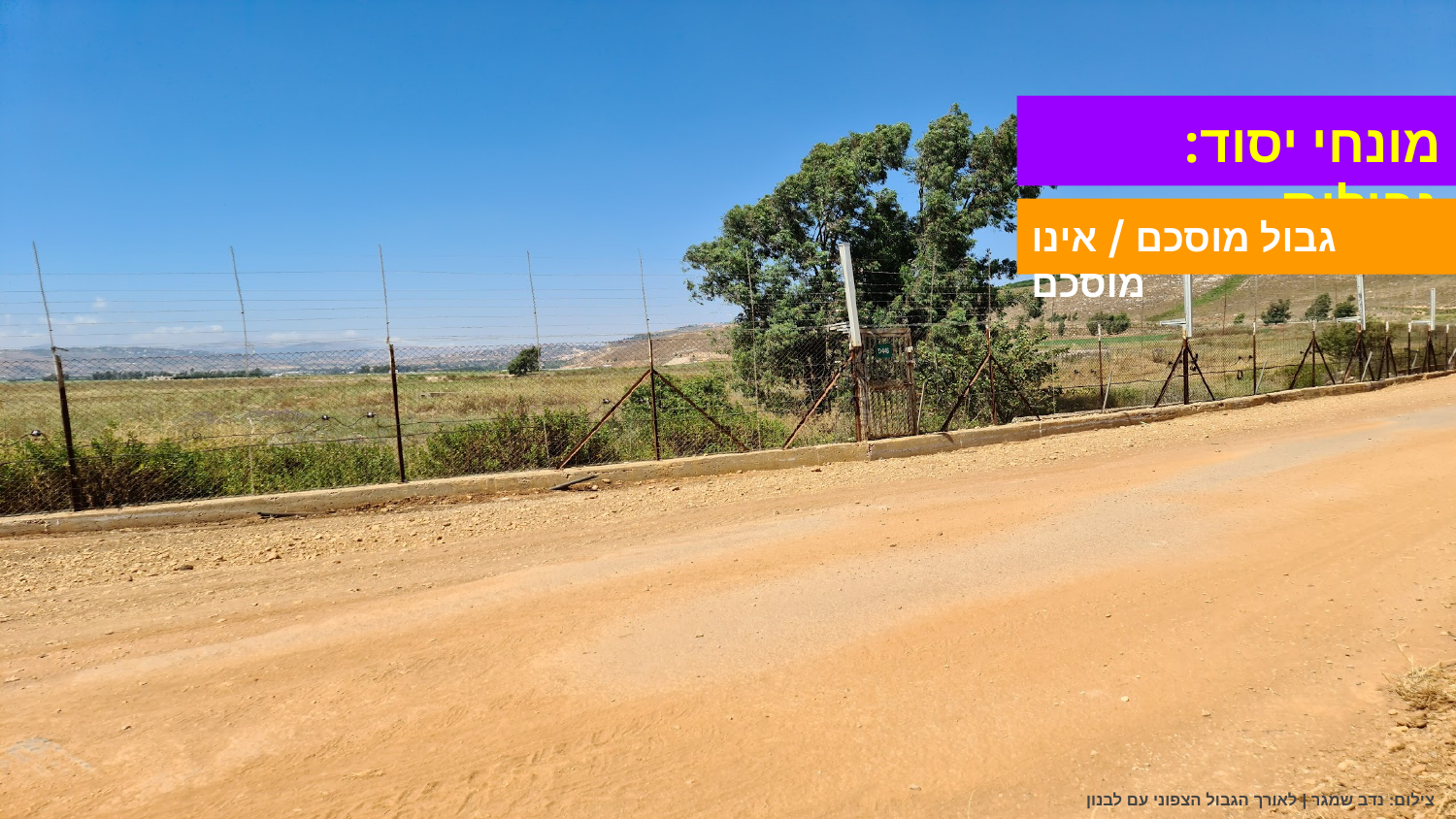

# מונחי יסוד: גבולות
גבול מוסכם / אינו מוסכם
צילום: נדב שמגר | לאורך הגבול הצפוני עם לבנון